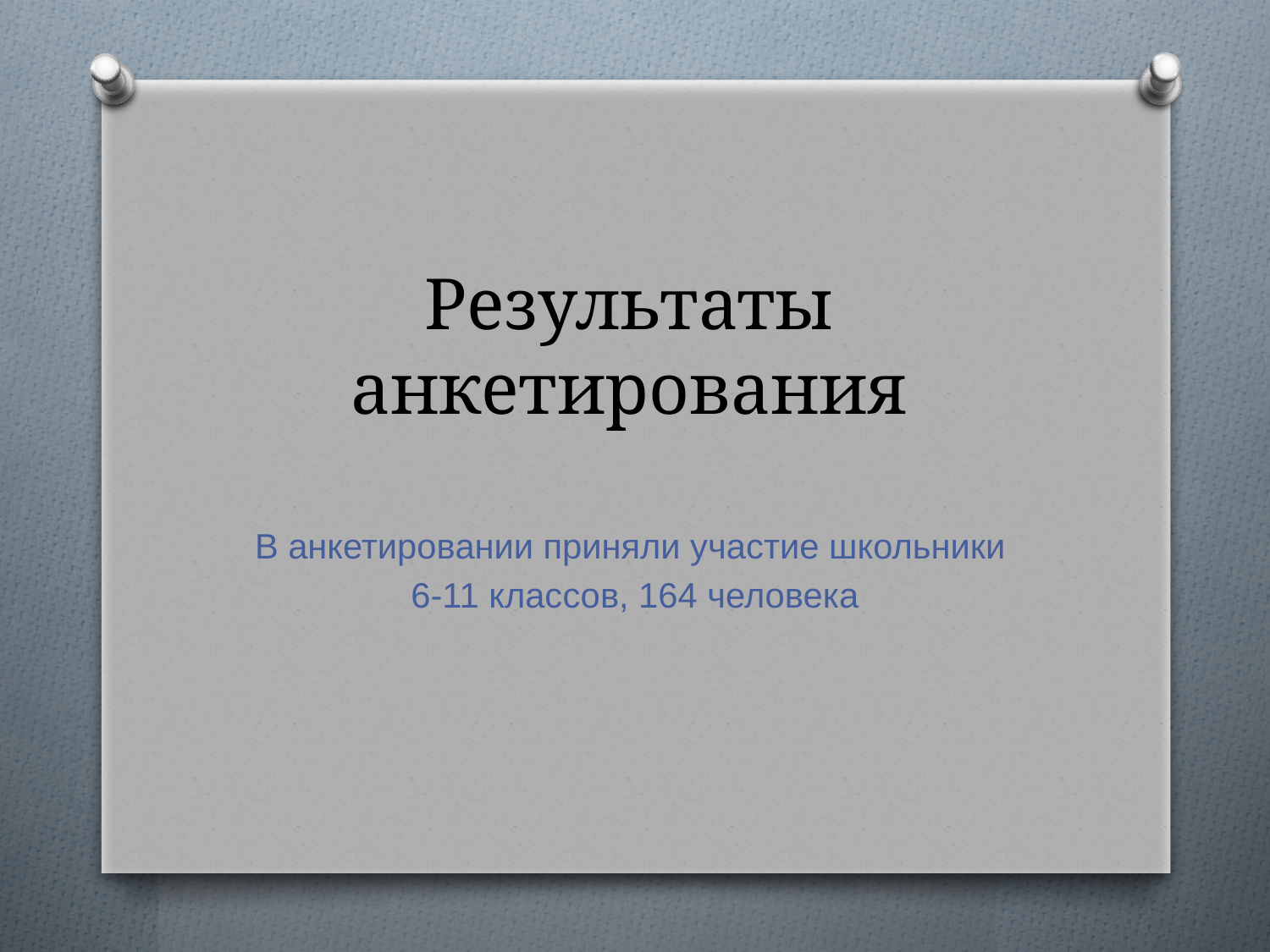

# Результаты анкетирования
В анкетировании приняли участие школьники
6-11 классов, 164 человека